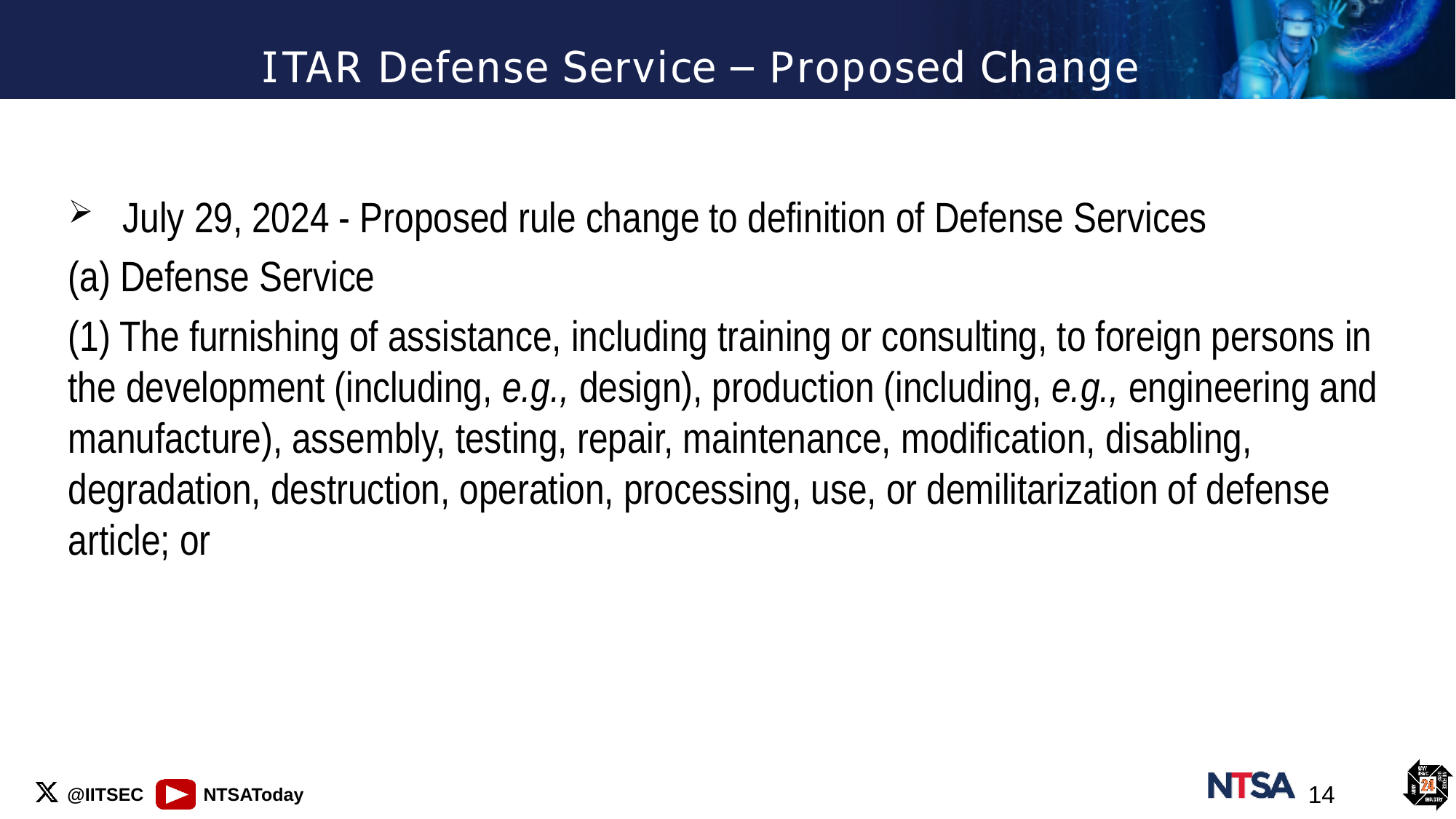

# ITAR Defense Service – Proposed Change

July 29, 2024 - Proposed rule change to definition of Defense Services
(a) Defense Service
(1) The furnishing of assistance, including training or consulting, to foreign persons in the development (including, e.g., design), production (including, e.g., engineering and manufacture), assembly, testing, repair, maintenance, modification, disabling, degradation, destruction, operation, processing, use, or demilitarization of defense article; or

14